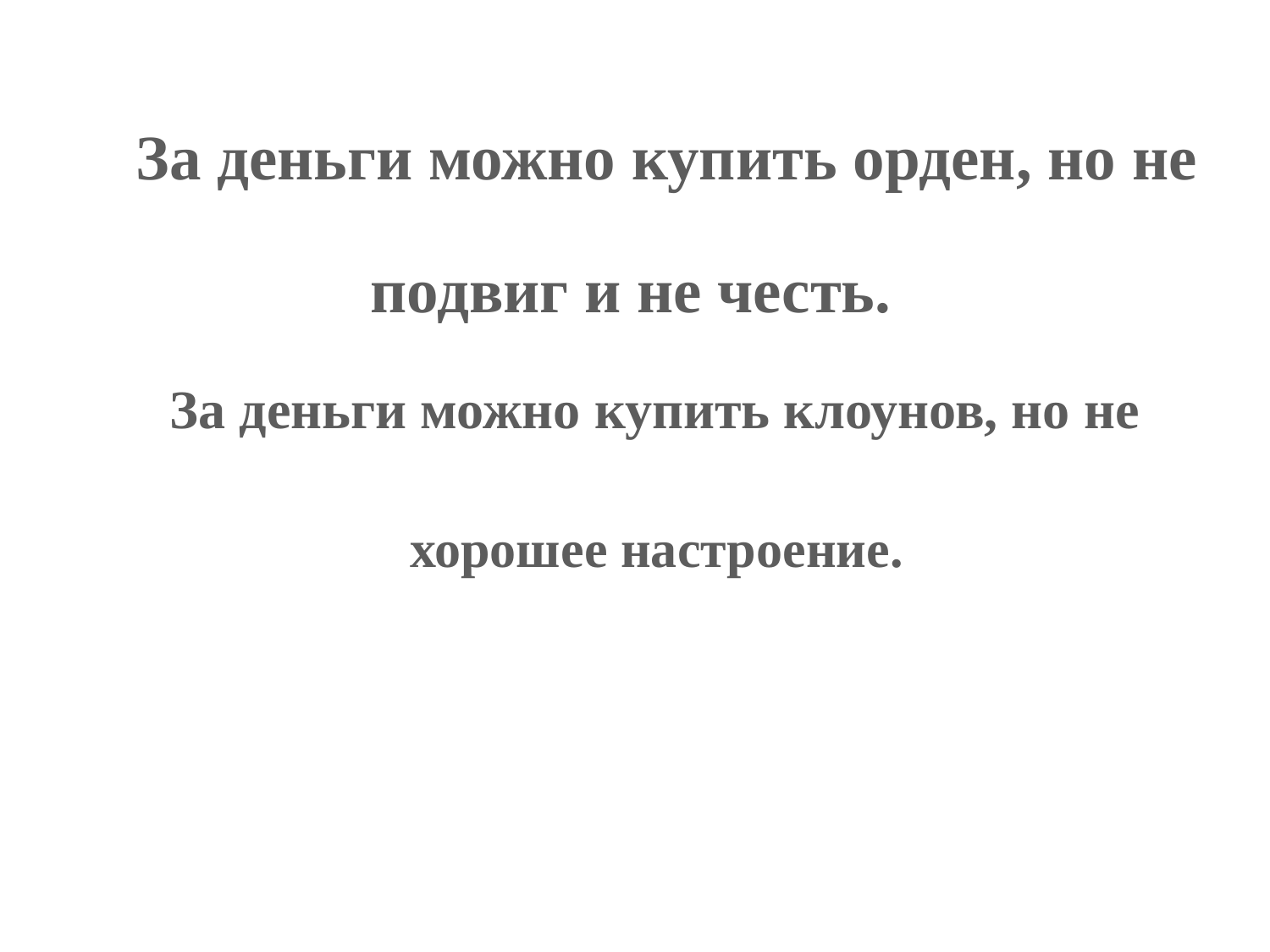

# За деньги можно купить орден, но не
подвиг и не честь.
За деньги можно купить клоунов, но не
 хорошее настроение.